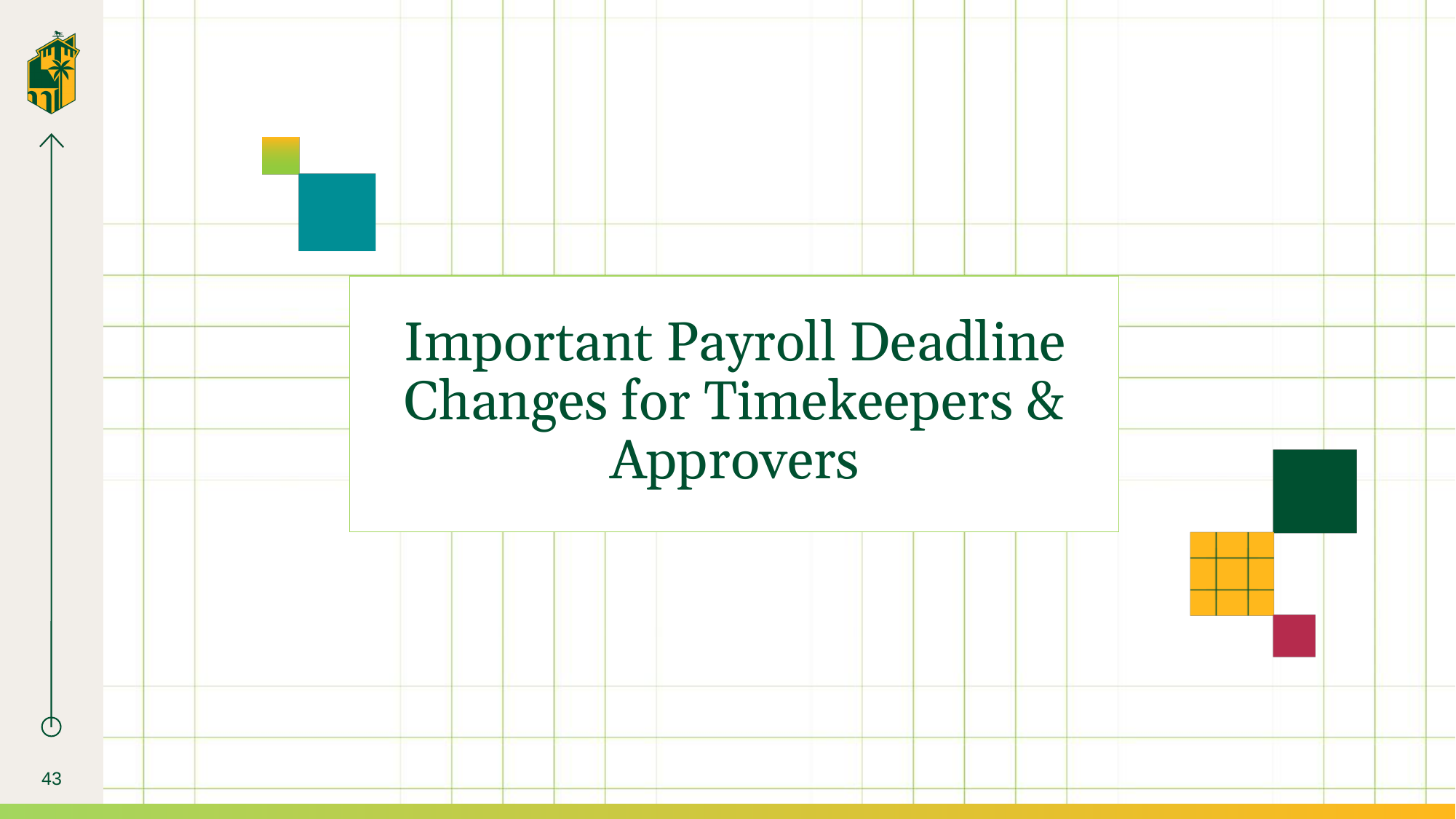

# Important Payroll Deadline Changes for Timekeepers & Approvers
43